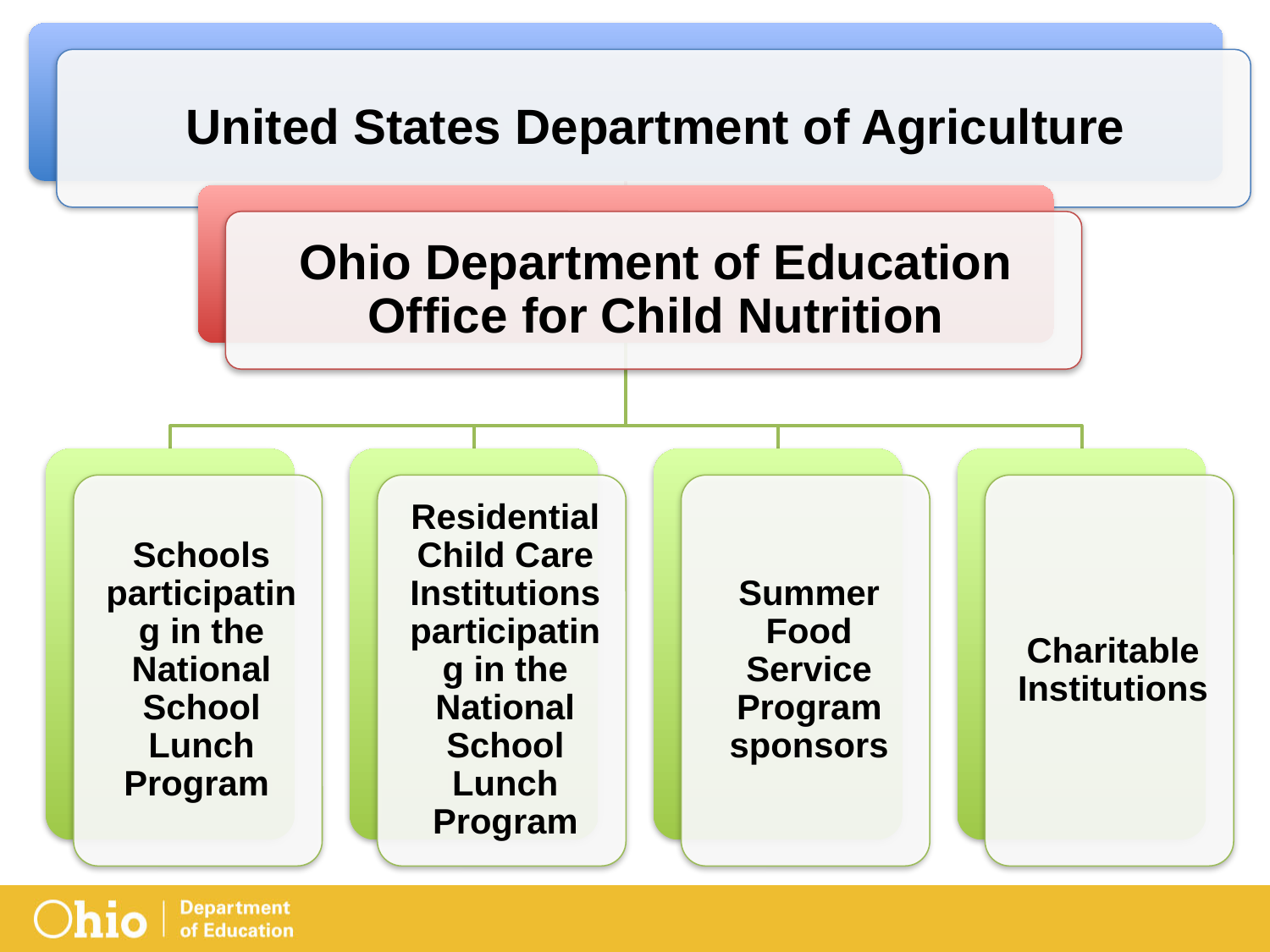

United States Department of Agriculture
Ohio Department of Education Office for Child Nutrition
Schools participating in the National School Lunch Program
Residential Child Care Institutions participating in the National School Lunch Program
Summer Food Service Program sponsors
Charitable Institutions